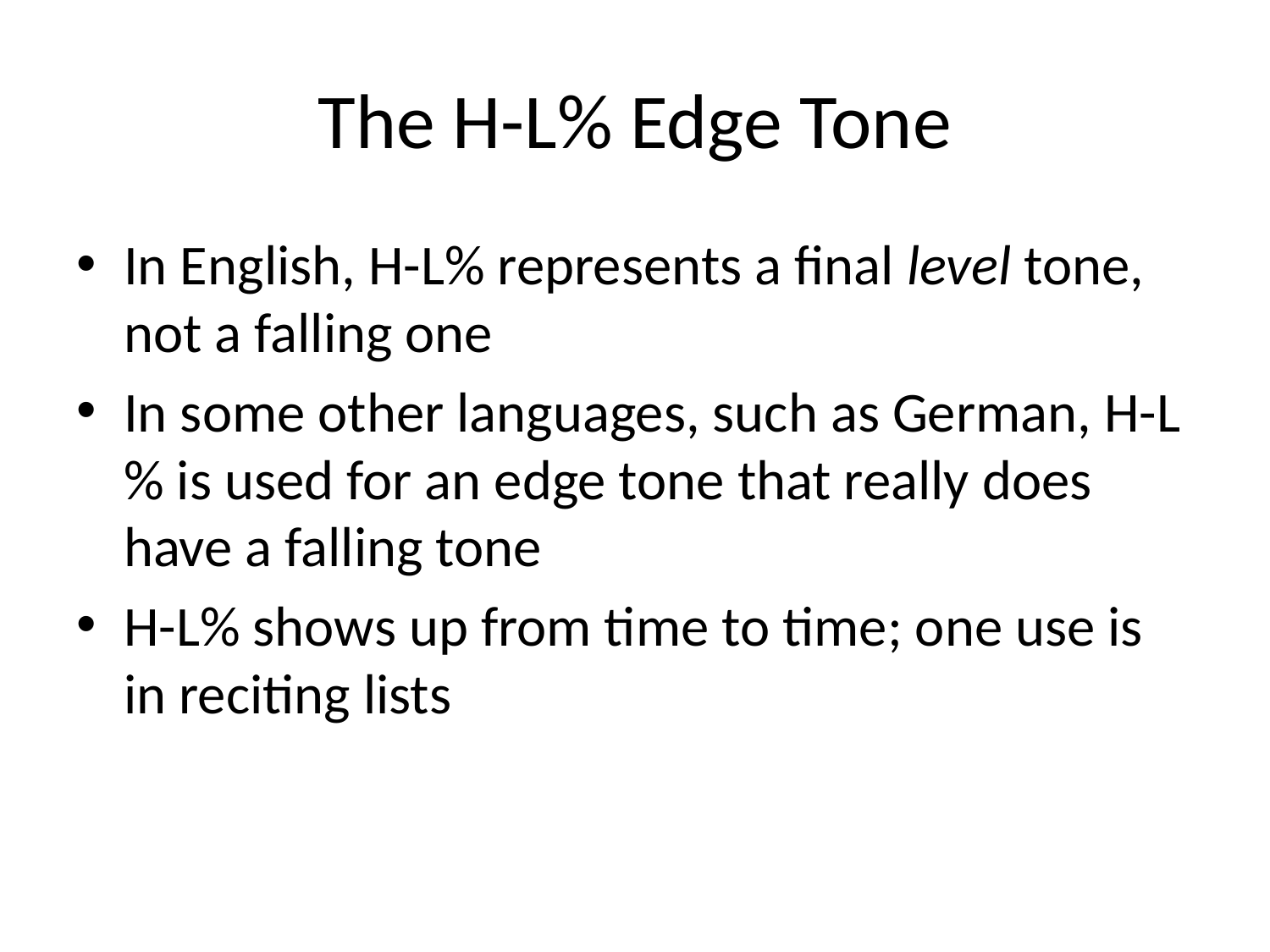

# The H-L% Edge Tone
In English, H-L% represents a final level tone, not a falling one
In some other languages, such as German, H-L% is used for an edge tone that really does have a falling tone
H-L% shows up from time to time; one use is in reciting lists